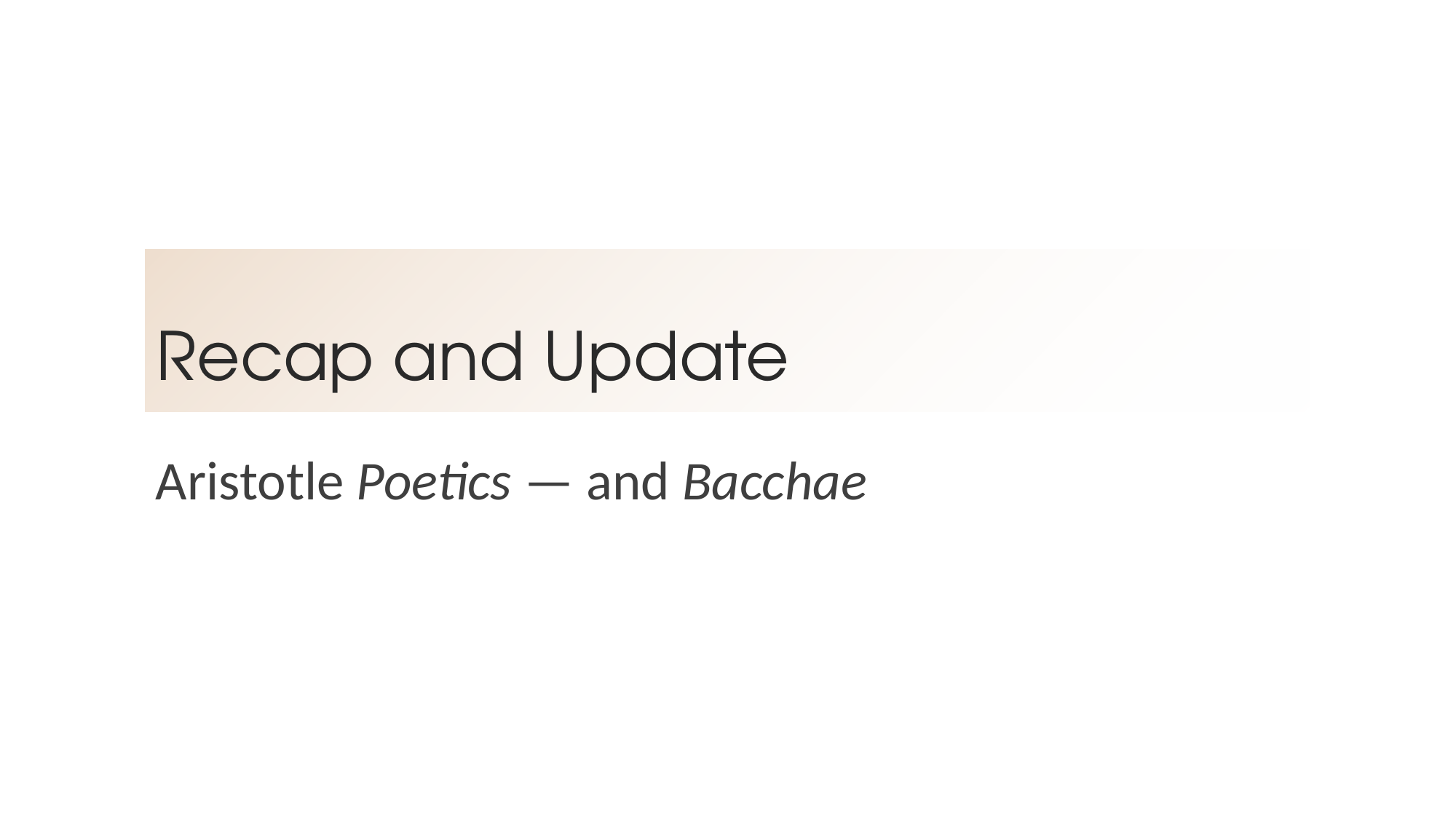

# Recap and Update
Aristotle Poetics — and Bacchae